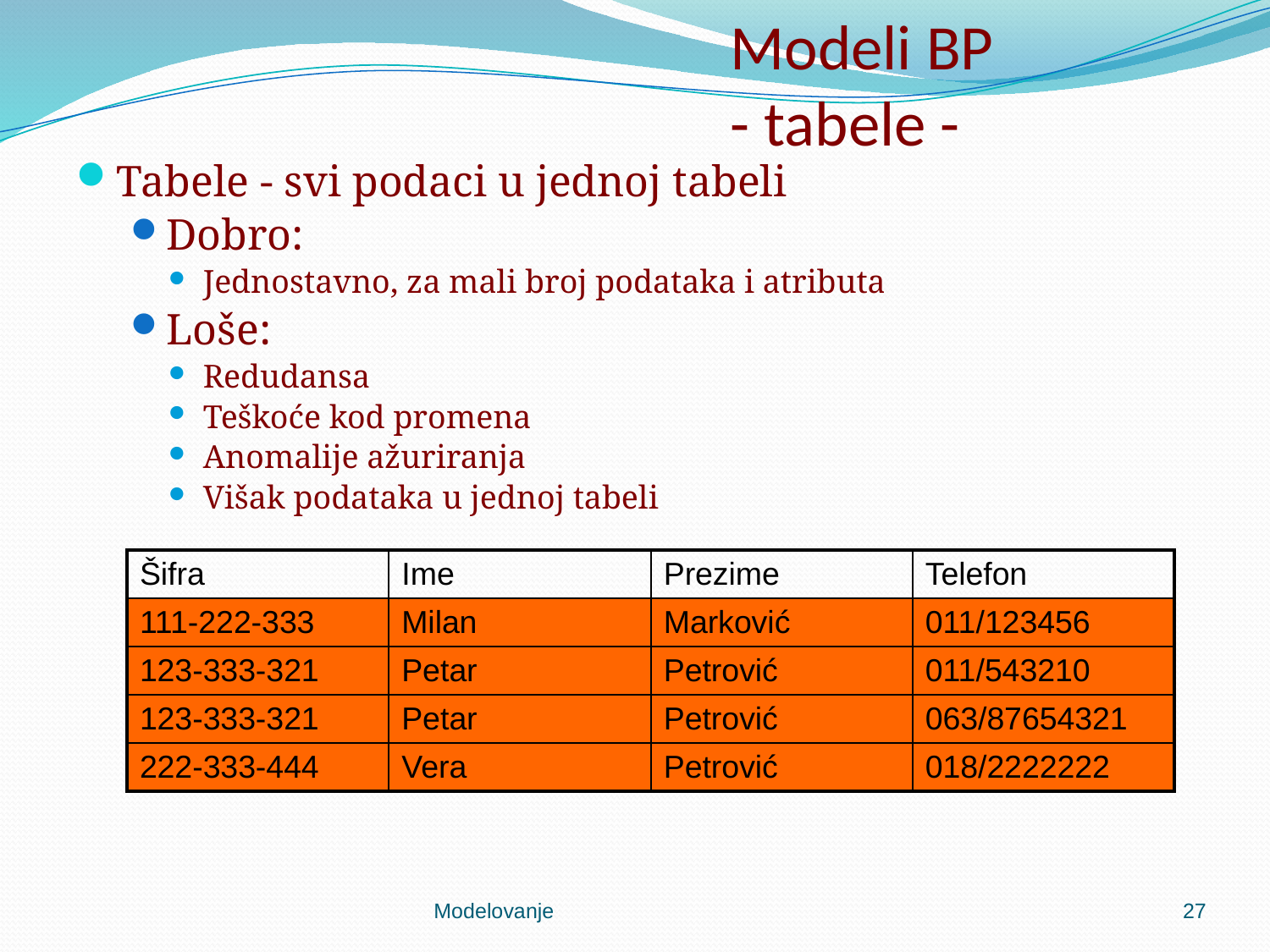

# Modeli BP - tabele -
Tabele - svi podaci u jednoj tabeli
Dobro:
Jednostavno, za mali broj podataka i atributa
Loše:
Redudansa
Teškoće kod promena
Anomalije ažuriranja
Višak podataka u jednoj tabeli
| Šifra | Ime | Prezime | Telefon |
| --- | --- | --- | --- |
| 111-222-333 | Milan | Marković | 011/123456 |
| 123-333-321 | Petar | Petrović | 011/543210 |
| 123-333-321 | Petar | Petrović | 063/87654321 |
| 222-333-444 | Vera | Petrović | 018/2222222 |
Modelovanje
27